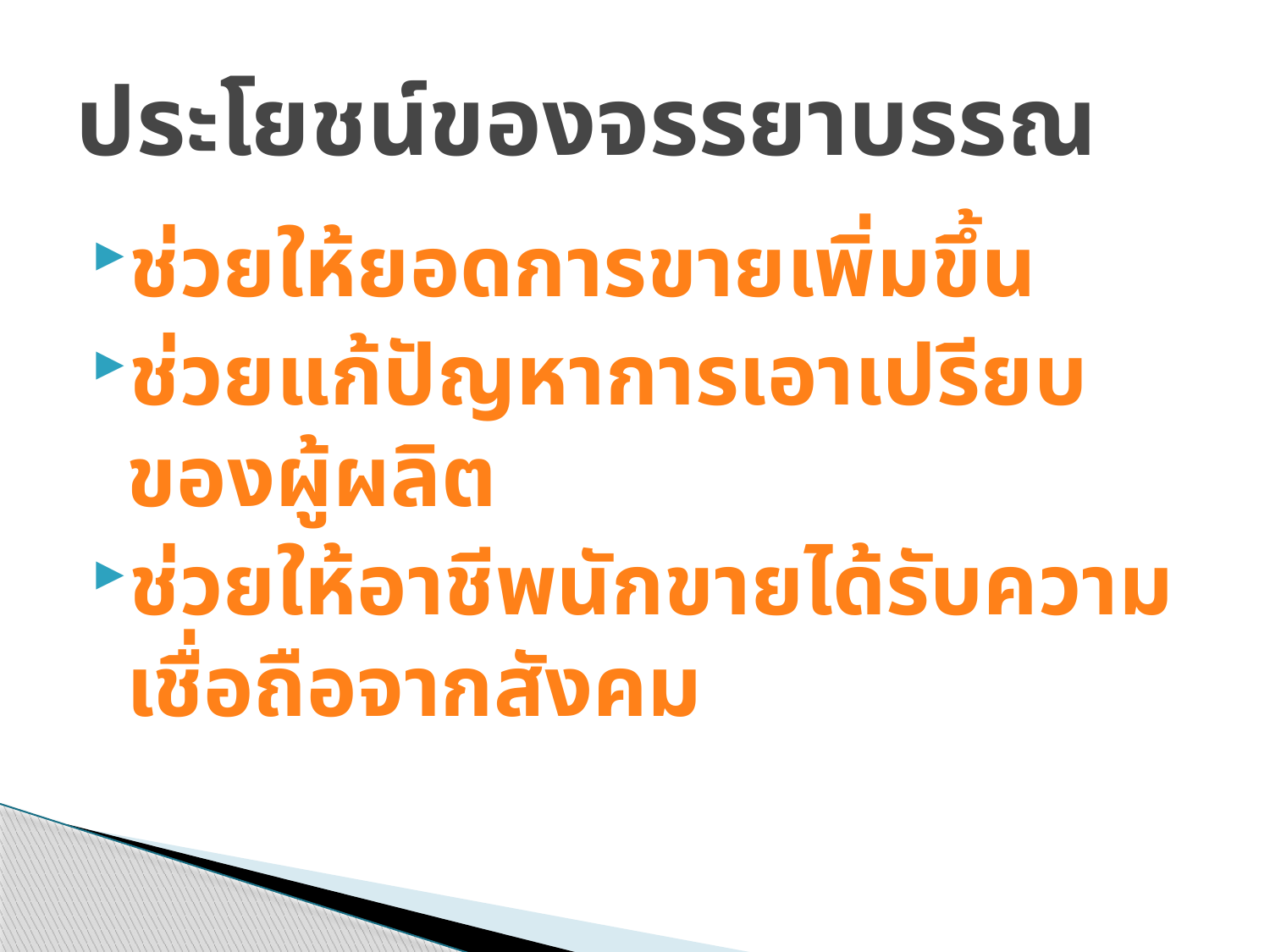

# ประโยชน์ของจรรยาบรรณ
ช่วยให้ยอดการขายเพิ่มขึ้น
ช่วยแก้ปัญหาการเอาเปรียบของผู้ผลิต
ช่วยให้อาชีพนักขายได้รับความเชื่อถือจากสังคม